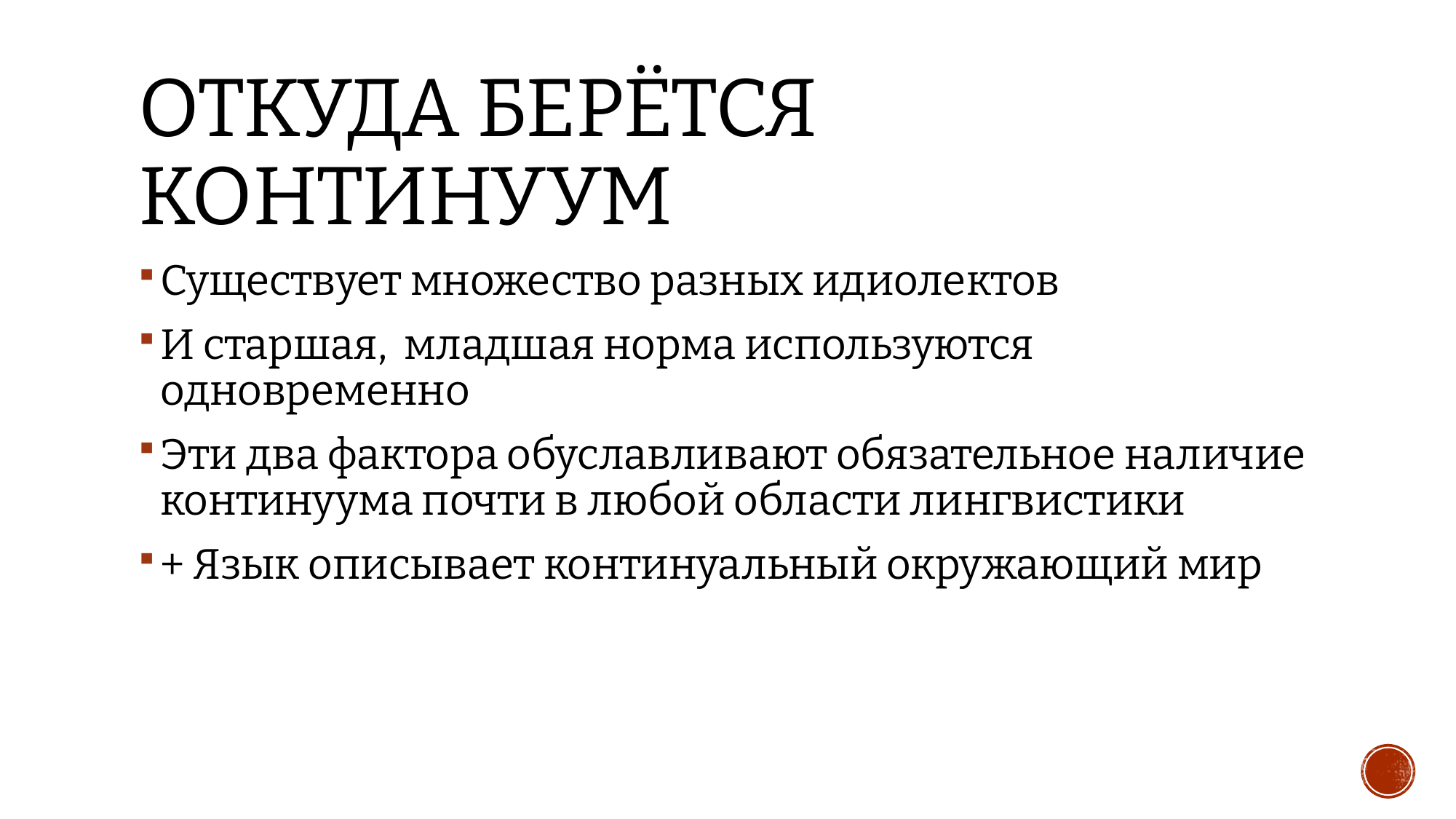

# Откуда берётся континуум
Существует множество разных идиолектов
И старшая,  младшая норма используются одновременно
Эти два фактора обуславливают обязательное наличие континуума почти в любой области лингвистики
+ Язык описывает континуальный окружающий мир